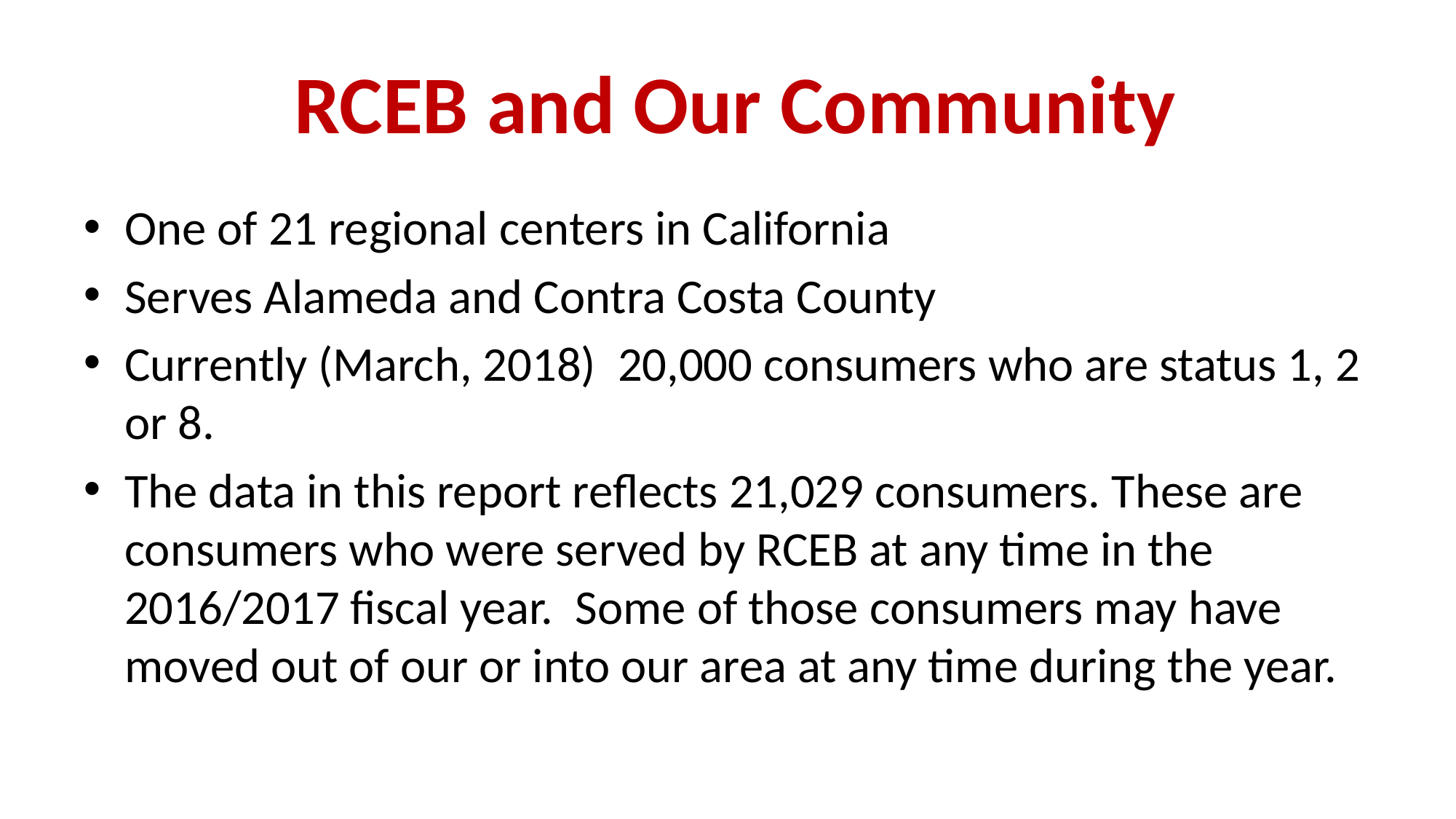

# RCEB and Our Community
One of 21 regional centers in California
Serves Alameda and Contra Costa County
Currently (March, 2018)  20,000 consumers who are status 1, 2 or 8.
The data in this report reflects 21,029 consumers. These are consumers who were served by RCEB at any time in the 2016/2017 fiscal year.  Some of those consumers may have moved out of our or into our area at any time during the year.